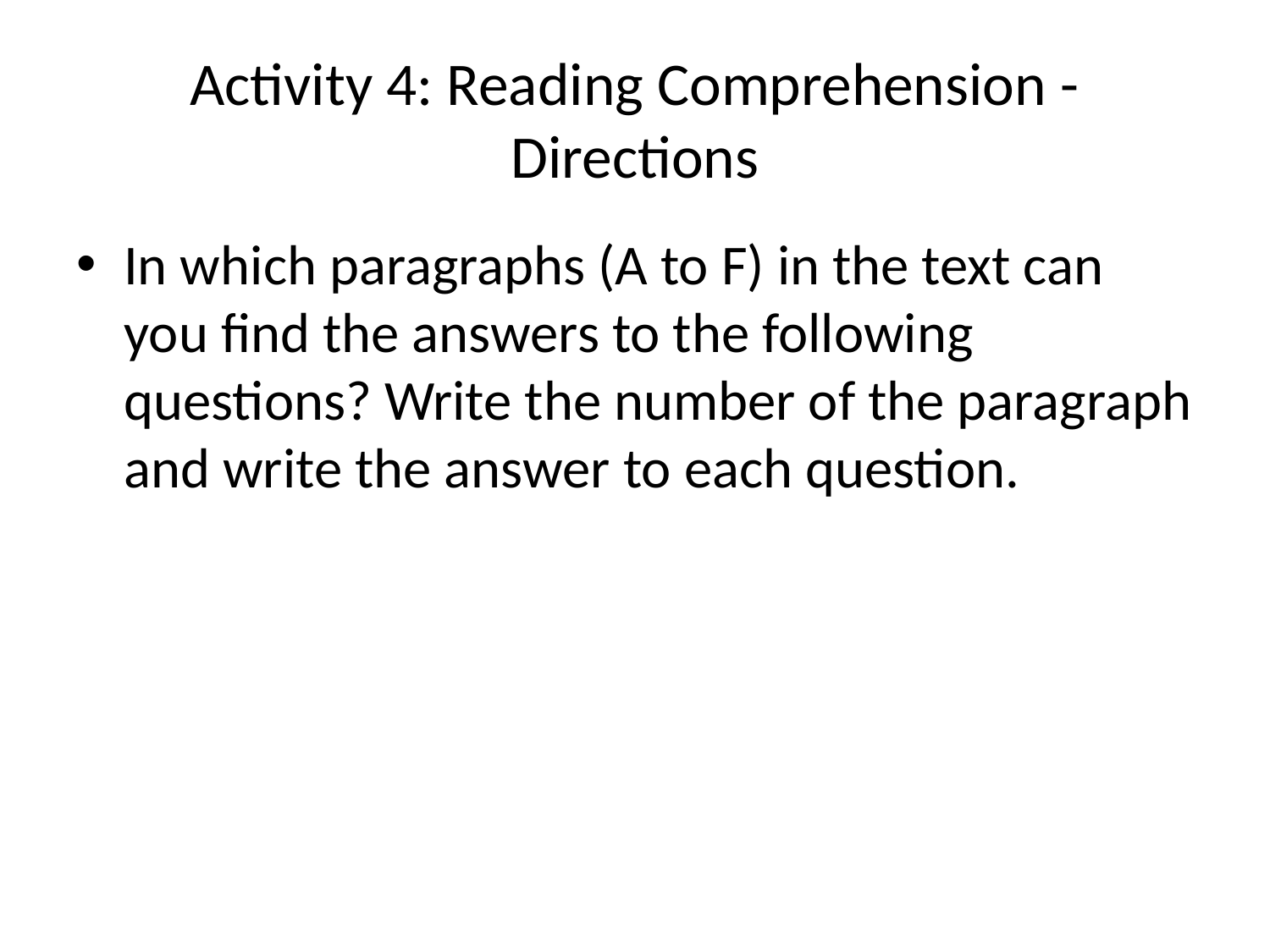

# Activity 4: Reading Comprehension -Directions
In which paragraphs (A to F) in the text can you find the answers to the following questions? Write the number of the paragraph and write the answer to each question.